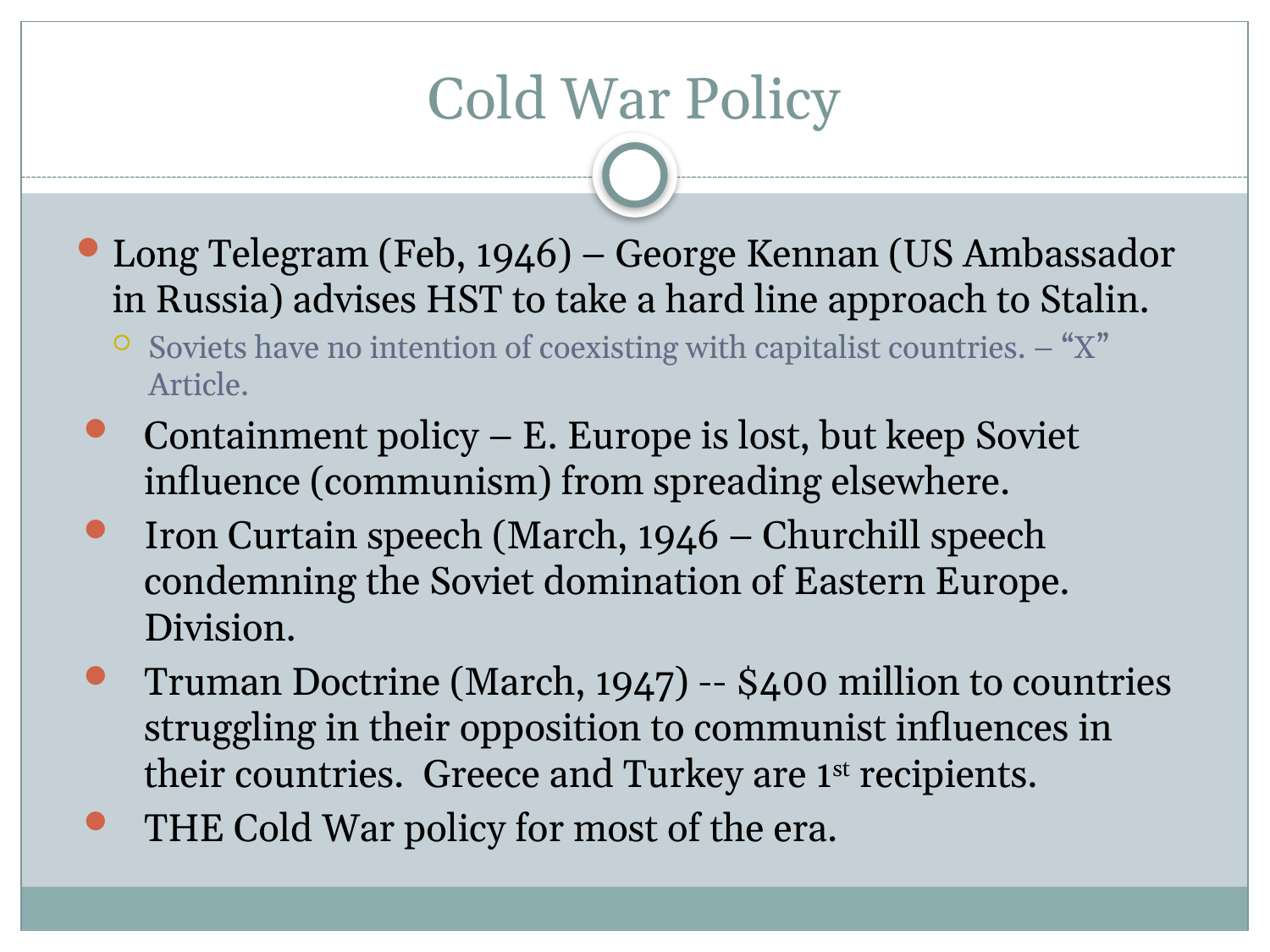

# Cold War Policy
Long Telegram (Feb, 1946) – George Kennan (US Ambassador in Russia) advises HST to take a hard line approach to Stalin.
Soviets have no intention of coexisting with capitalist countries. – “X” Article.
Containment policy – E. Europe is lost, but keep Soviet influence (communism) from spreading elsewhere.
Iron Curtain speech (March, 1946 – Churchill speech condemning the Soviet domination of Eastern Europe.  Division.
Truman Doctrine (March, 1947) -- $400 million to countries struggling in their opposition to communist influences in their countries.  Greece and Turkey are 1st recipients.
THE Cold War policy for most of the era.